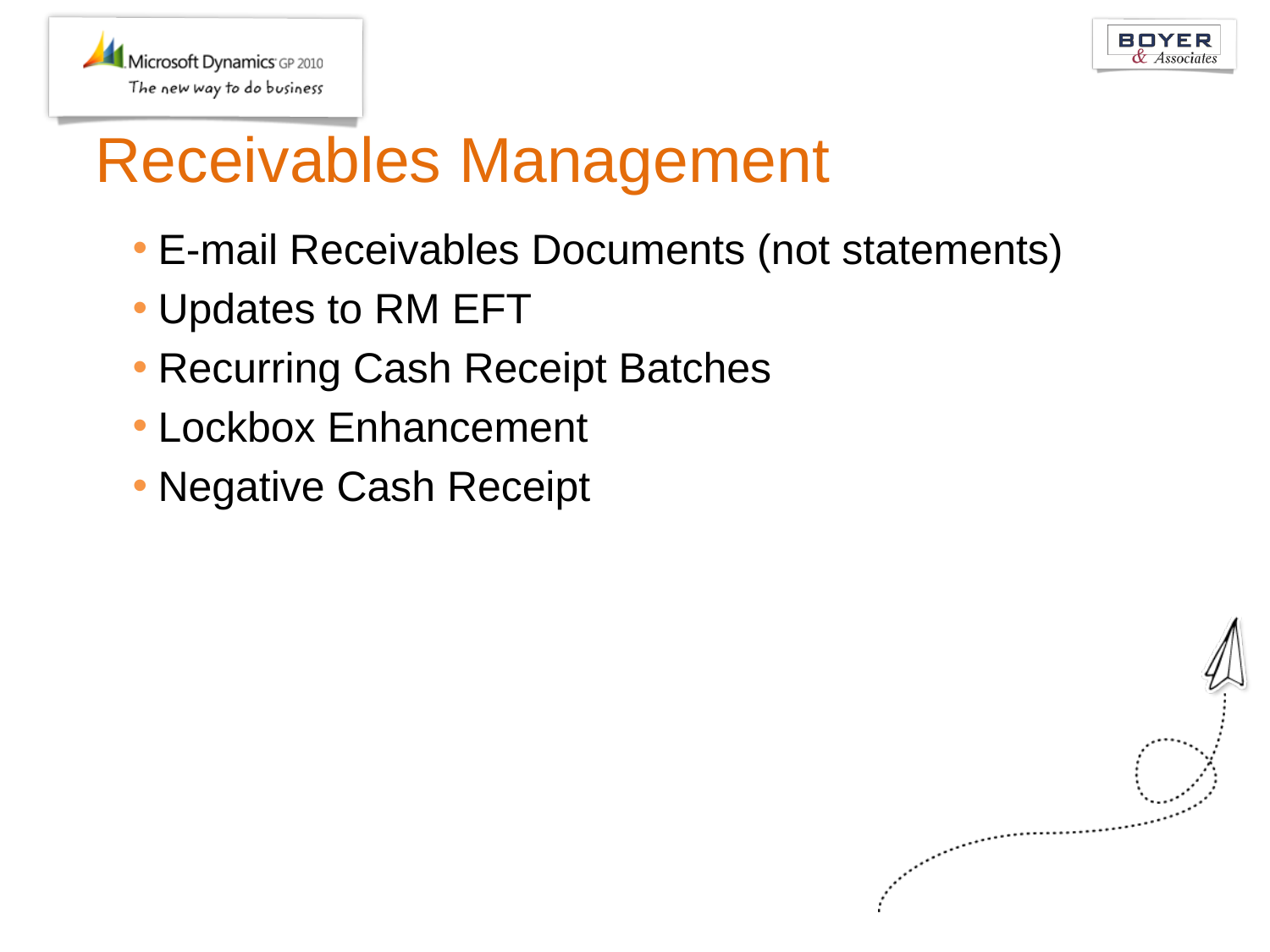

# Receivables Management
E-mail Receivables Documents (not statements)
Updates to RM EFT
Recurring Cash Receipt Batches
Lockbox Enhancement
Negative Cash Receipt